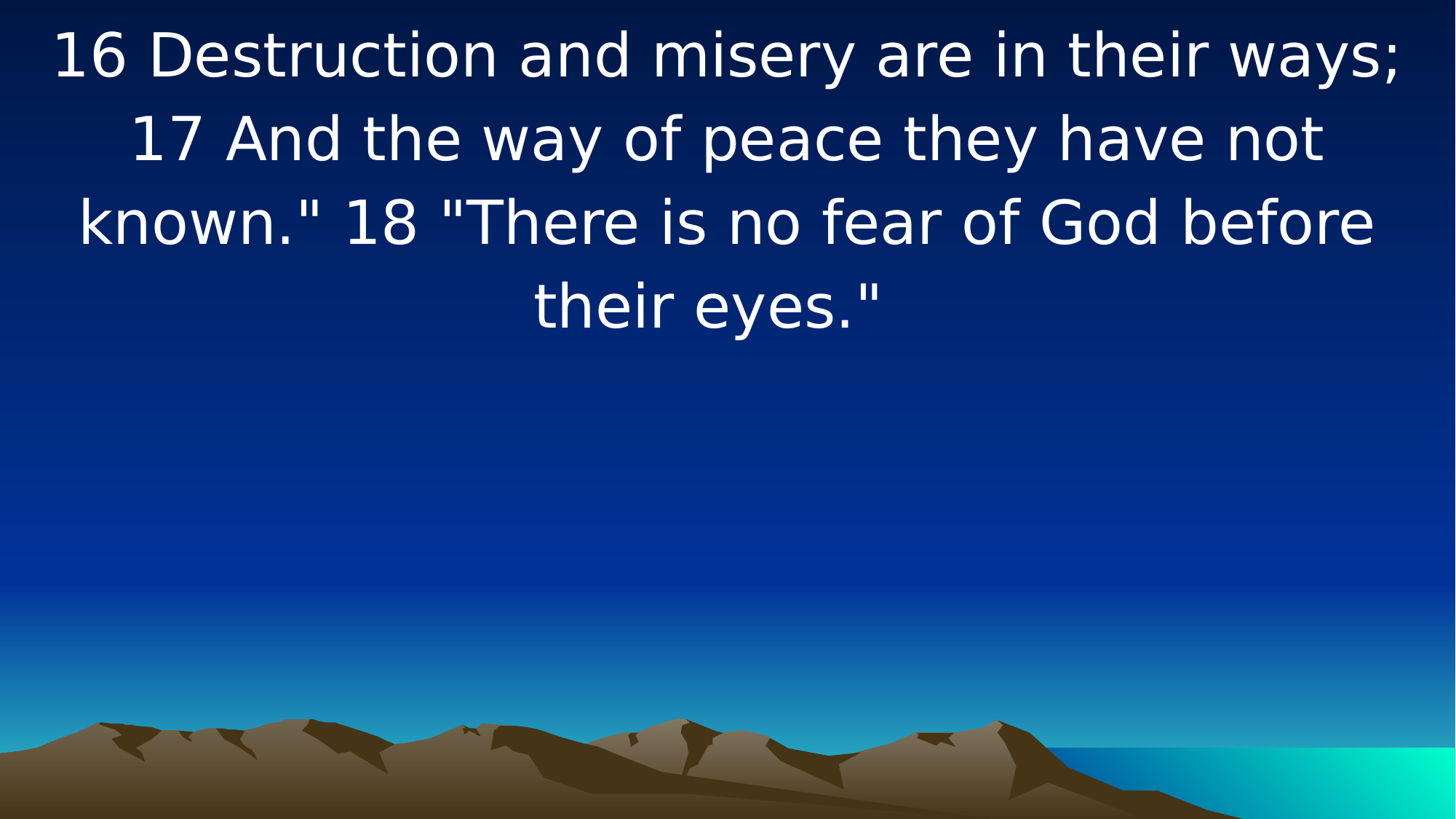

16 Destruction and misery are in their ways; 17 And the way of peace they have not known." 18 "There is no fear of God before their eyes."